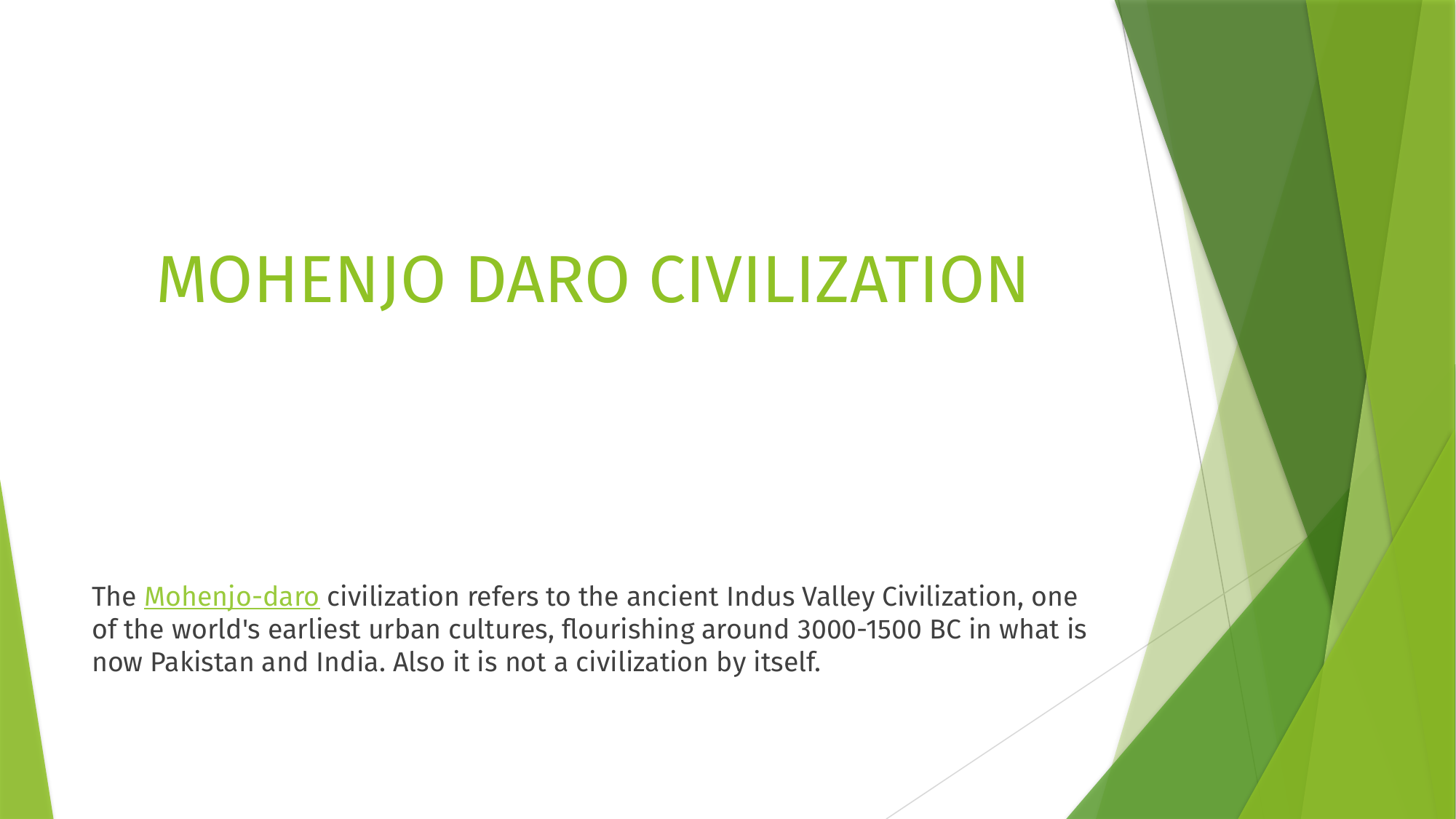

# MOHENJO DARO CIVILIZATION
The Mohenjo-daro civilization refers to the ancient Indus Valley Civilization, one of the world's earliest urban cultures, flourishing around 3000-1500 BC in what is now Pakistan and India. Also it is not a civilization by itself.